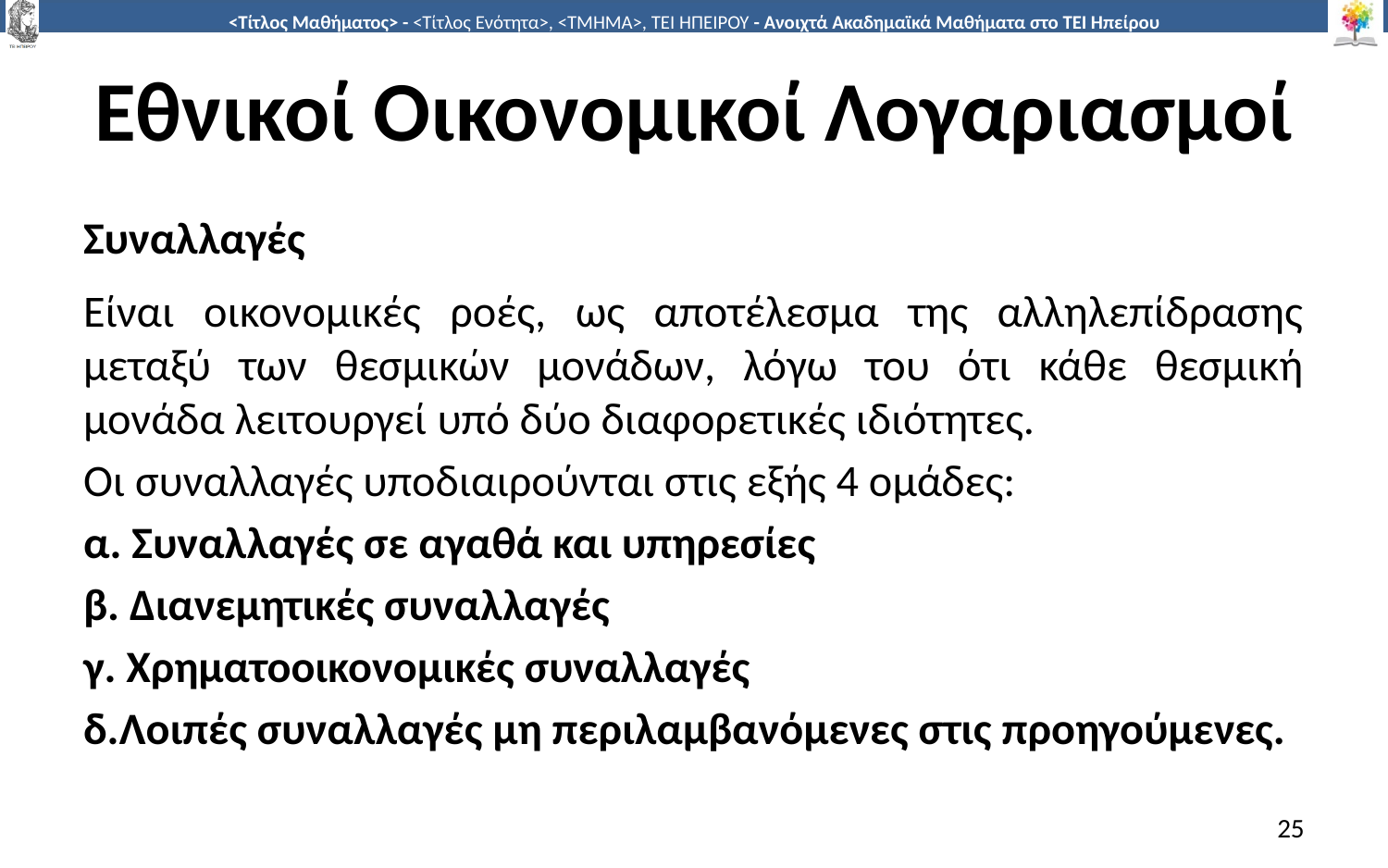

# Εθνικοί Οικονομικοί Λογαριασμοί
Συναλλαγές
Είναι οικονομικές ροές, ως αποτέλεσμα της αλληλεπίδρασης μεταξύ των θεσμικών μονάδων, λόγω του ότι κάθε θεσμική μονάδα λειτουργεί υπό δύο διαφορετικές ιδιότητες.
Οι συναλλαγές υποδιαιρούνται στις εξής 4 ομάδες:
α. Συναλλαγές σε αγαθά και υπηρεσίες
β. Διανεμητικές συναλλαγές
γ. Χρηματοοικονομικές συναλλαγές
δ.Λοιπές συναλλαγές μη περιλαμβανόμενες στις προηγούμενες.

25